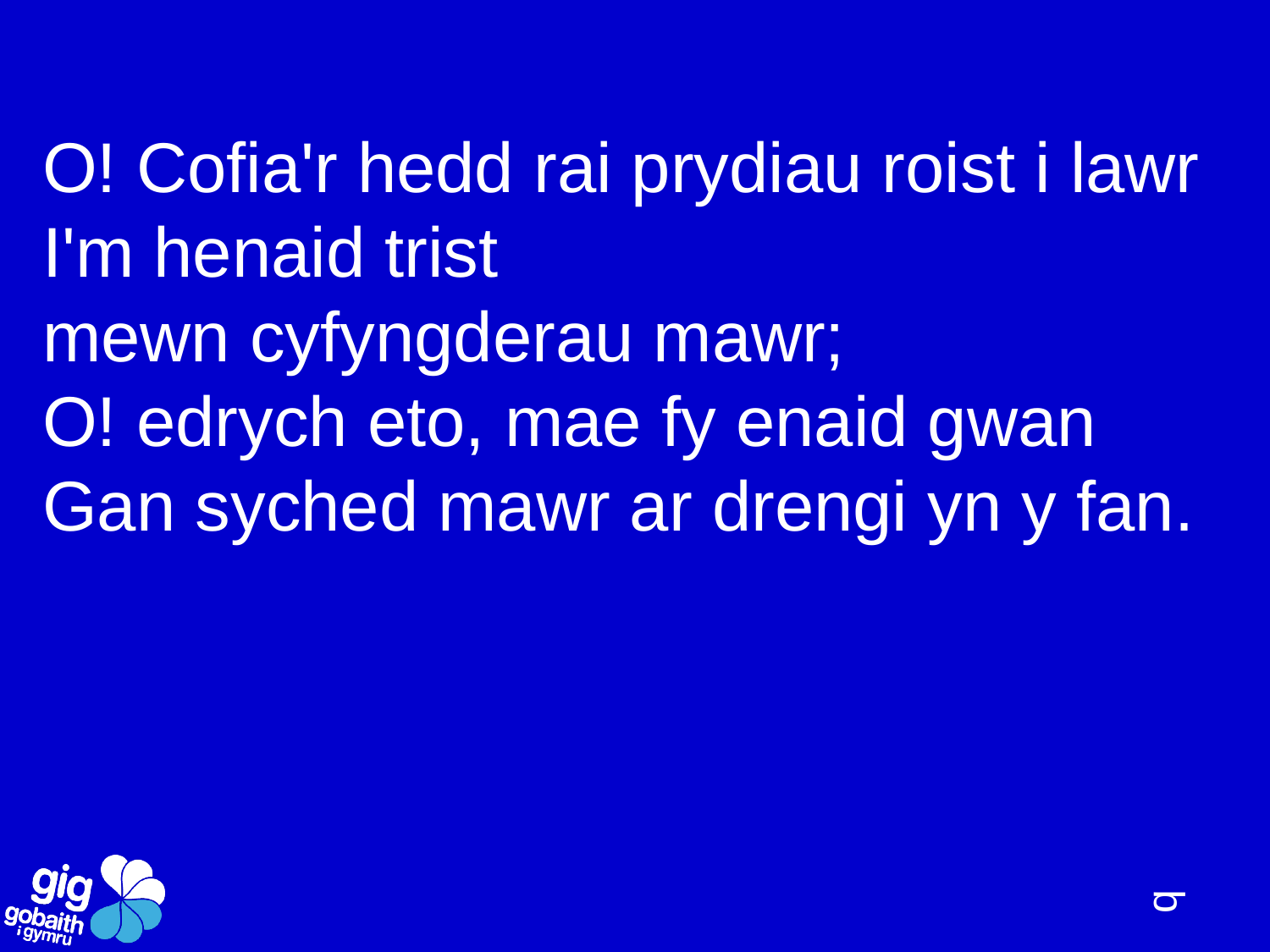

O! Cofia'r hedd rai prydiau roist i lawr
I'm henaid trist
mewn cyfyngderau mawr;
O! edrych eto, mae fy enaid gwan
Gan syched mawr ar drengi yn y fan.
q